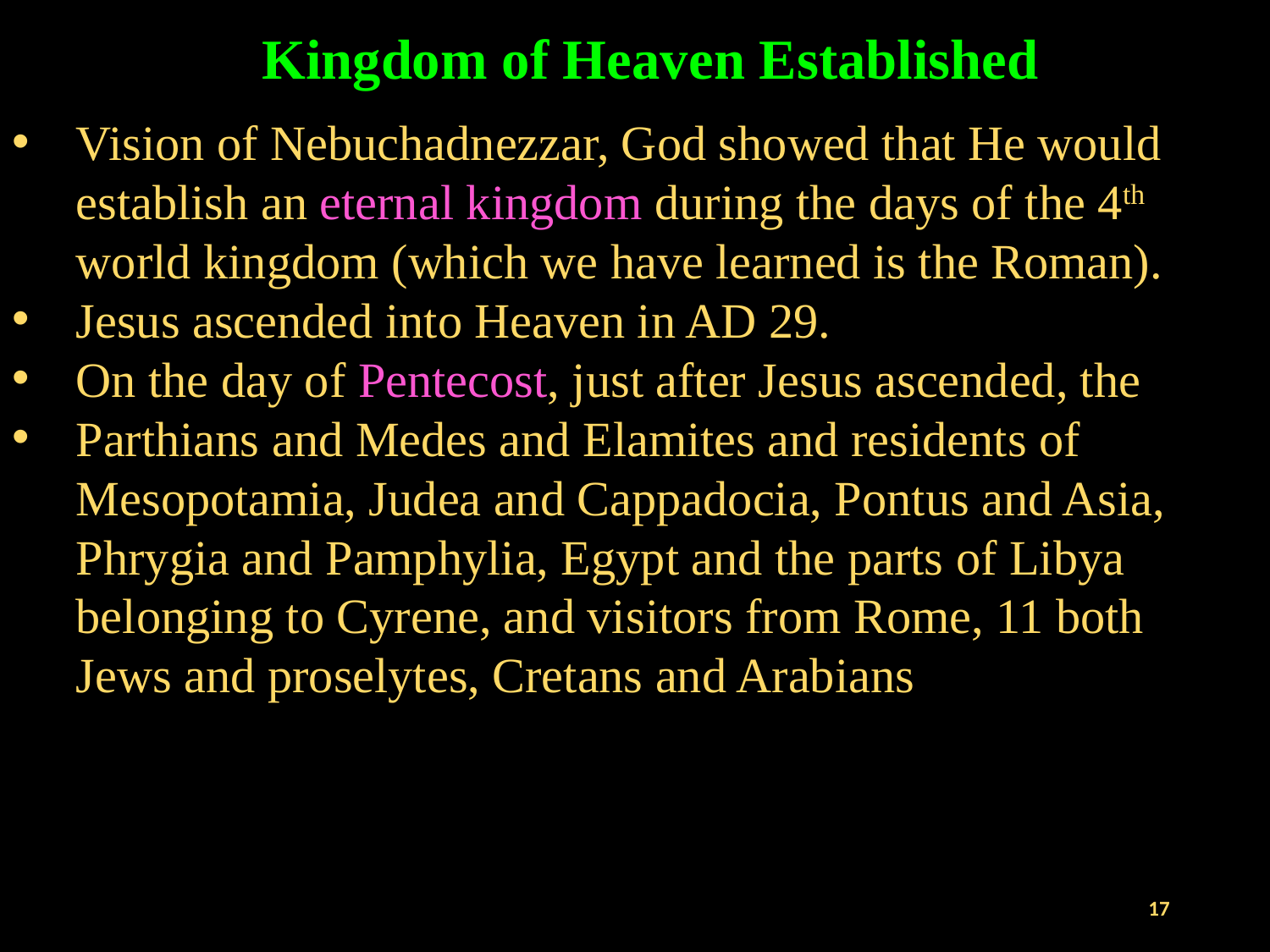

Kingdom of Heaven Established
Vision of Nebuchadnezzar, God showed that He would establish an eternal kingdom during the days of the 4th world kingdom (which we have learned is the Roman).
Jesus ascended into Heaven in AD 29.
On the day of Pentecost, just after Jesus ascended, the
Parthians and Medes and Elamites and residents of Mesopotamia, Judea and Cappadocia, Pontus and Asia,  Phrygia and Pamphylia, Egypt and the parts of Libya belonging to Cyrene, and visitors from Rome, 11 both Jews and proselytes, Cretans and Arabians

17